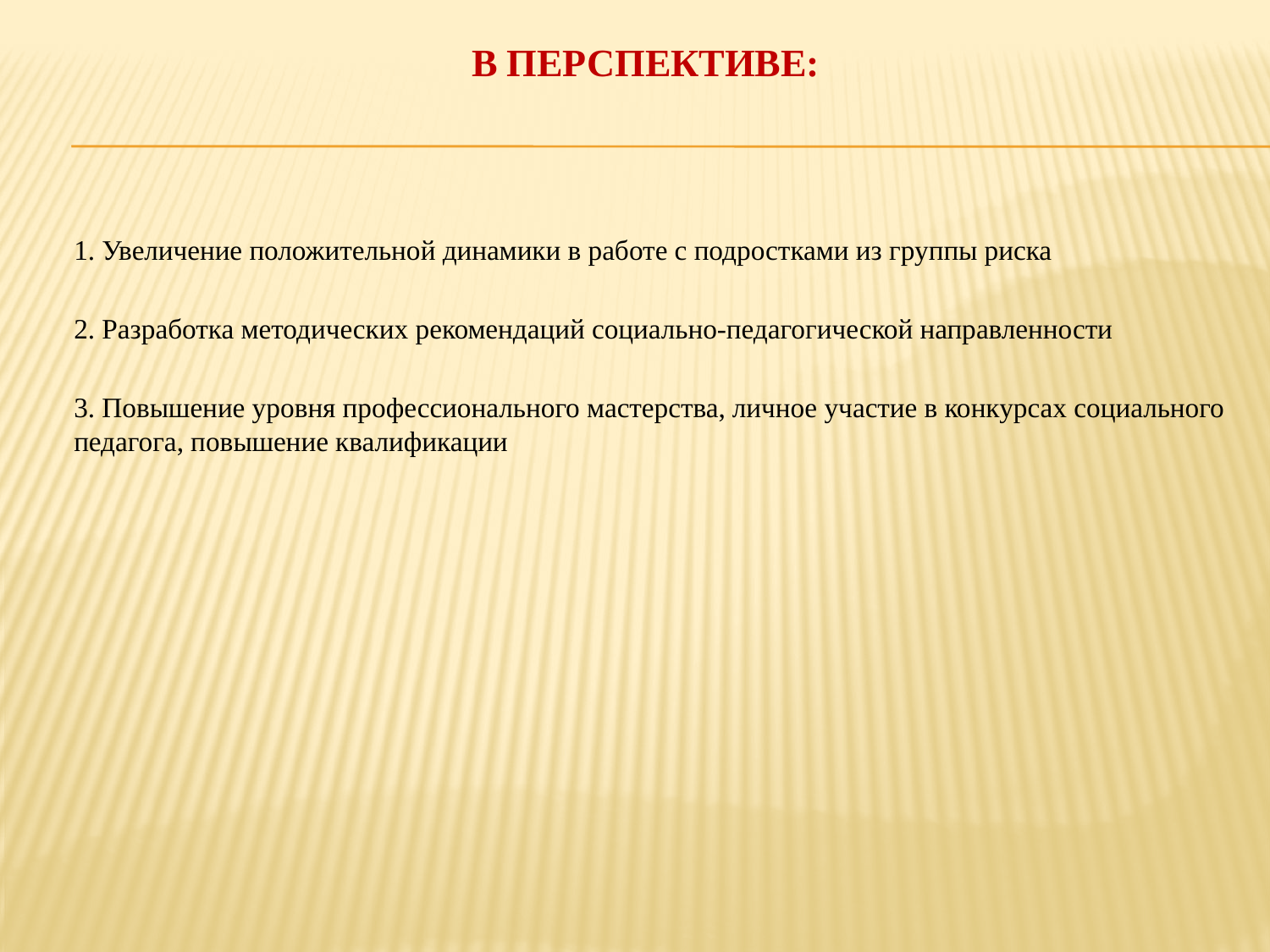

# В перспективе:

1. Увеличение положительной динамики в работе с подростками из группы риска

2. Разработка методических рекомендаций социально-педагогической направленности

3. Повышение уровня профессионального мастерства, личное участие в конкурсах социального педагога, повышение квалификации